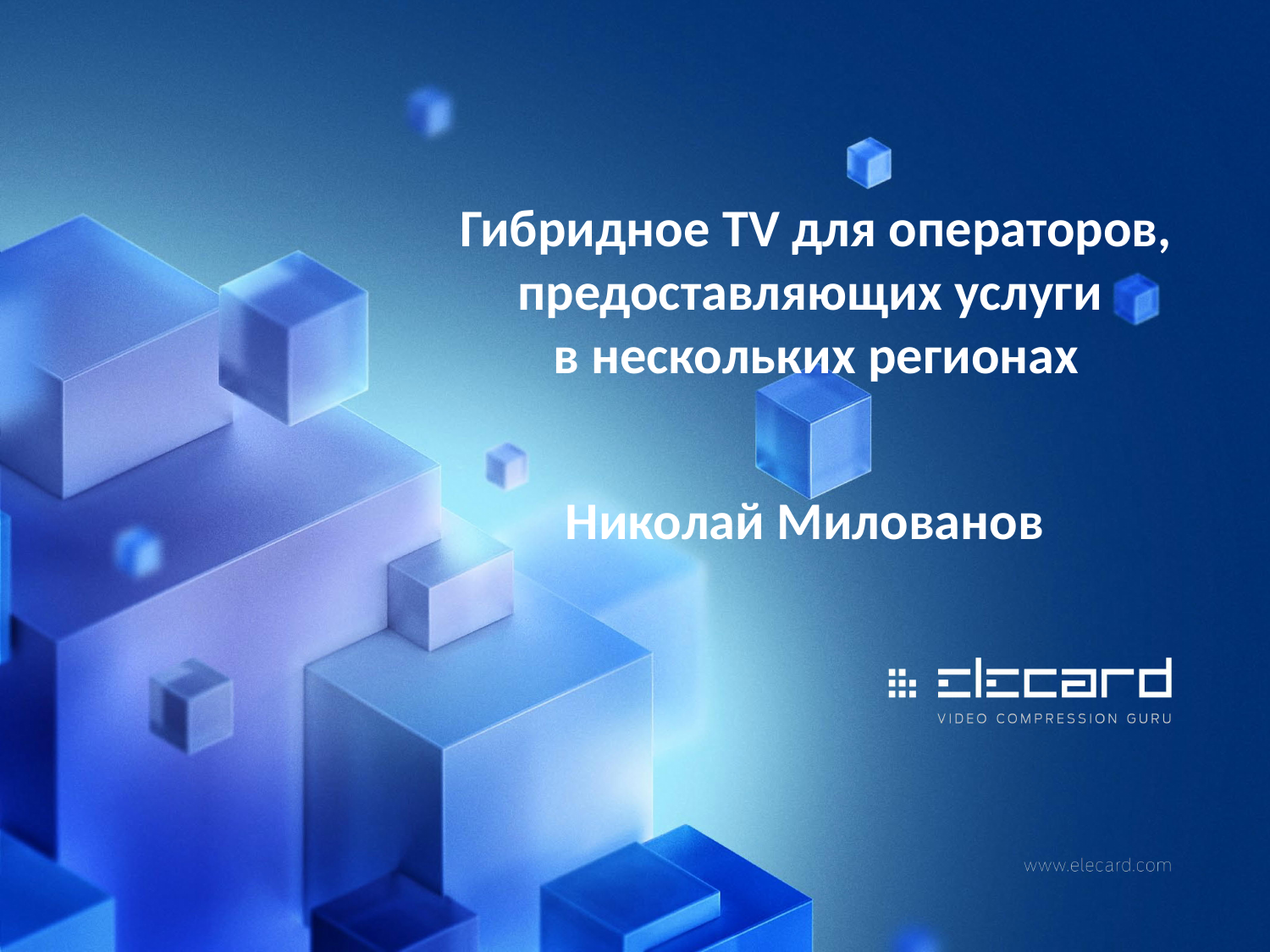

Гибридное TV для операторов, предоставляющих услуги
в нескольких регионах

Николай Милованов